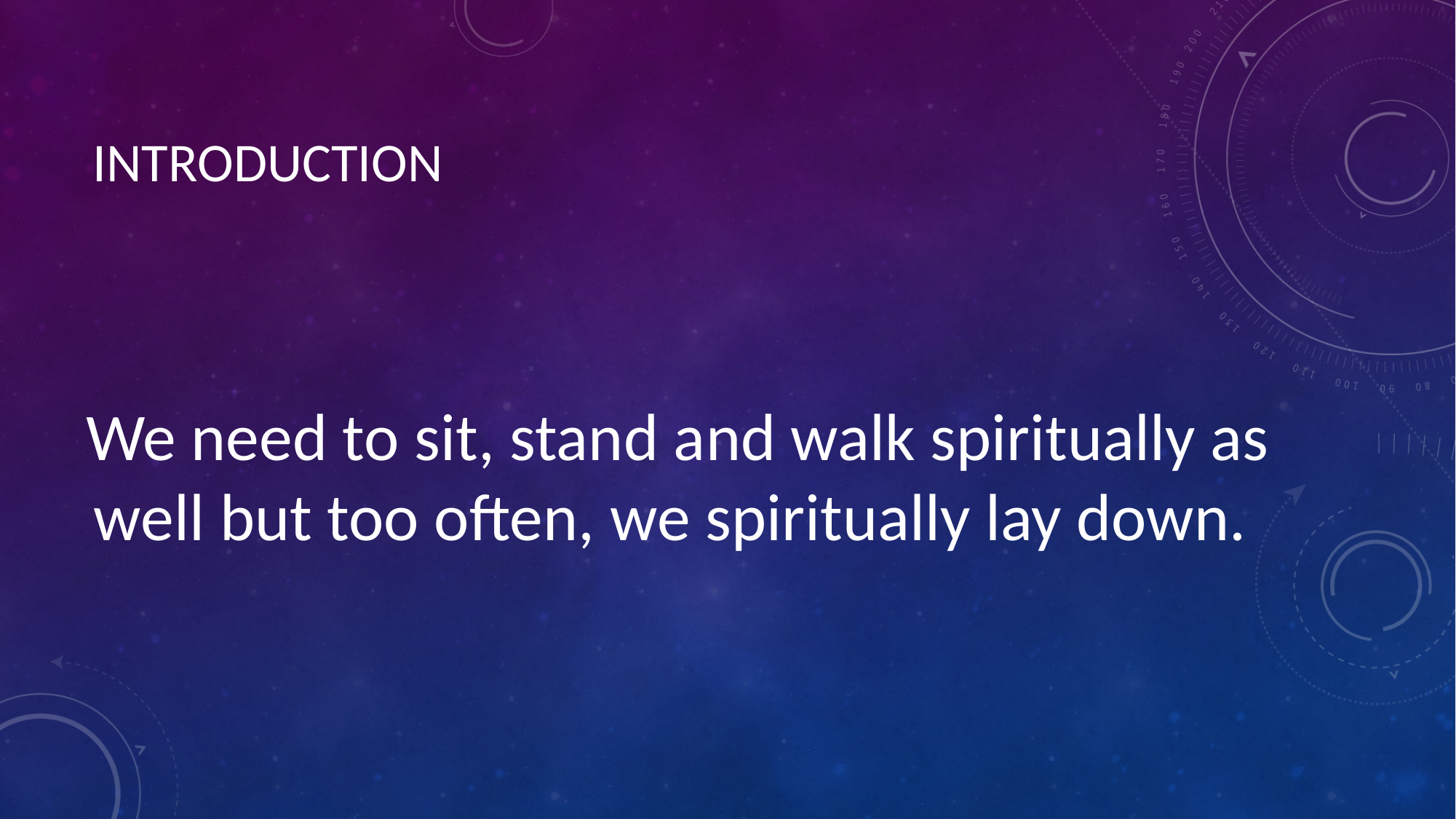

# introduction
We need to sit, stand and walk spiritually as well but too often, we spiritually lay down.